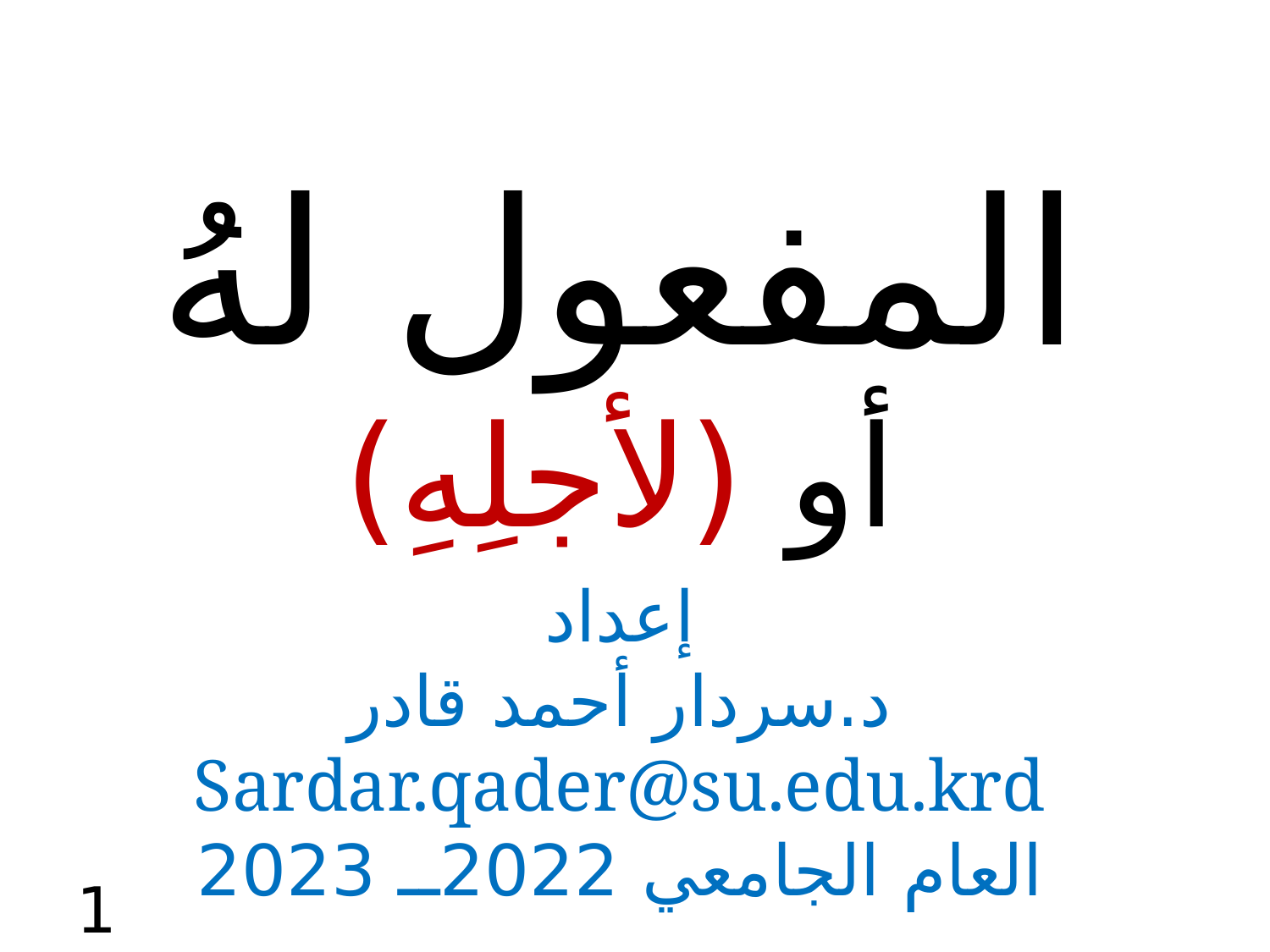

المفعول لهُ
أو (لأجلِهِ)
إعداد
د.سردار أحمد قادر
Sardar.qader@su.edu.krd
العام الجامعي 2022ــ 2023
1